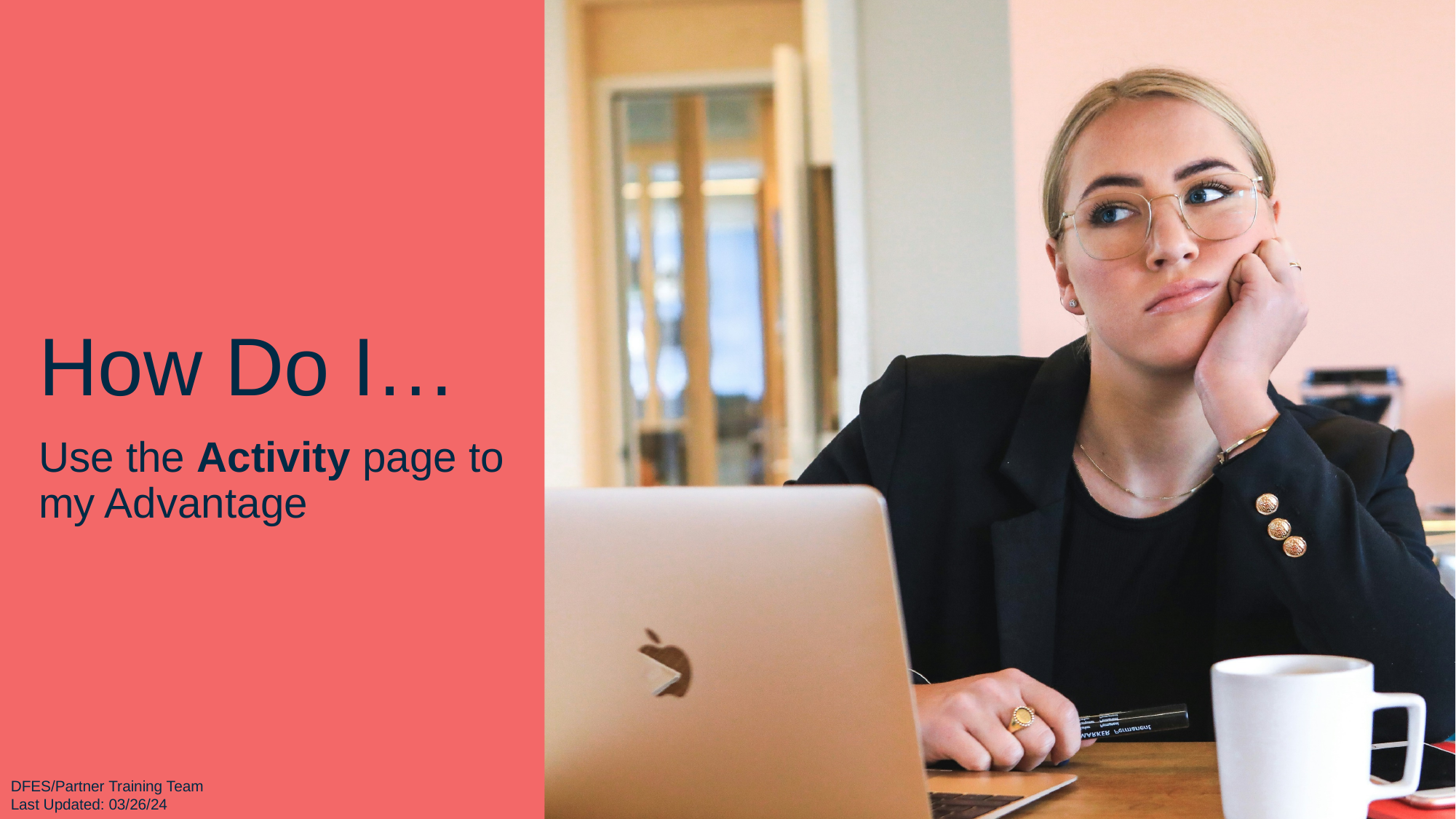

# How Do I…
Use the Activity page to my Advantage